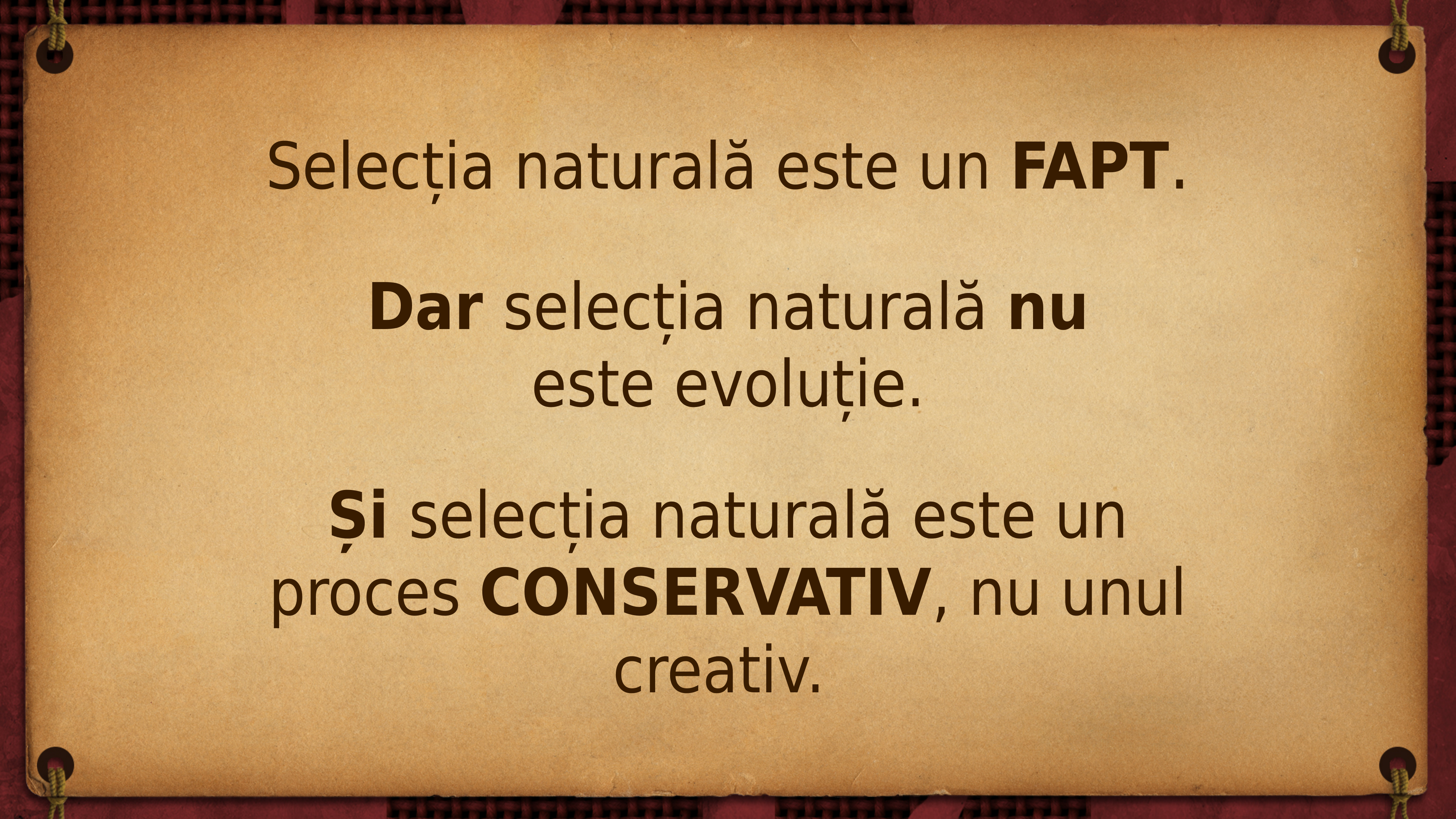

# Selecția naturală este un FAPT.
Dar selecția naturală nu este evoluție.
Și selecția naturală este un proces CONSERVATIV, nu unul creativ.